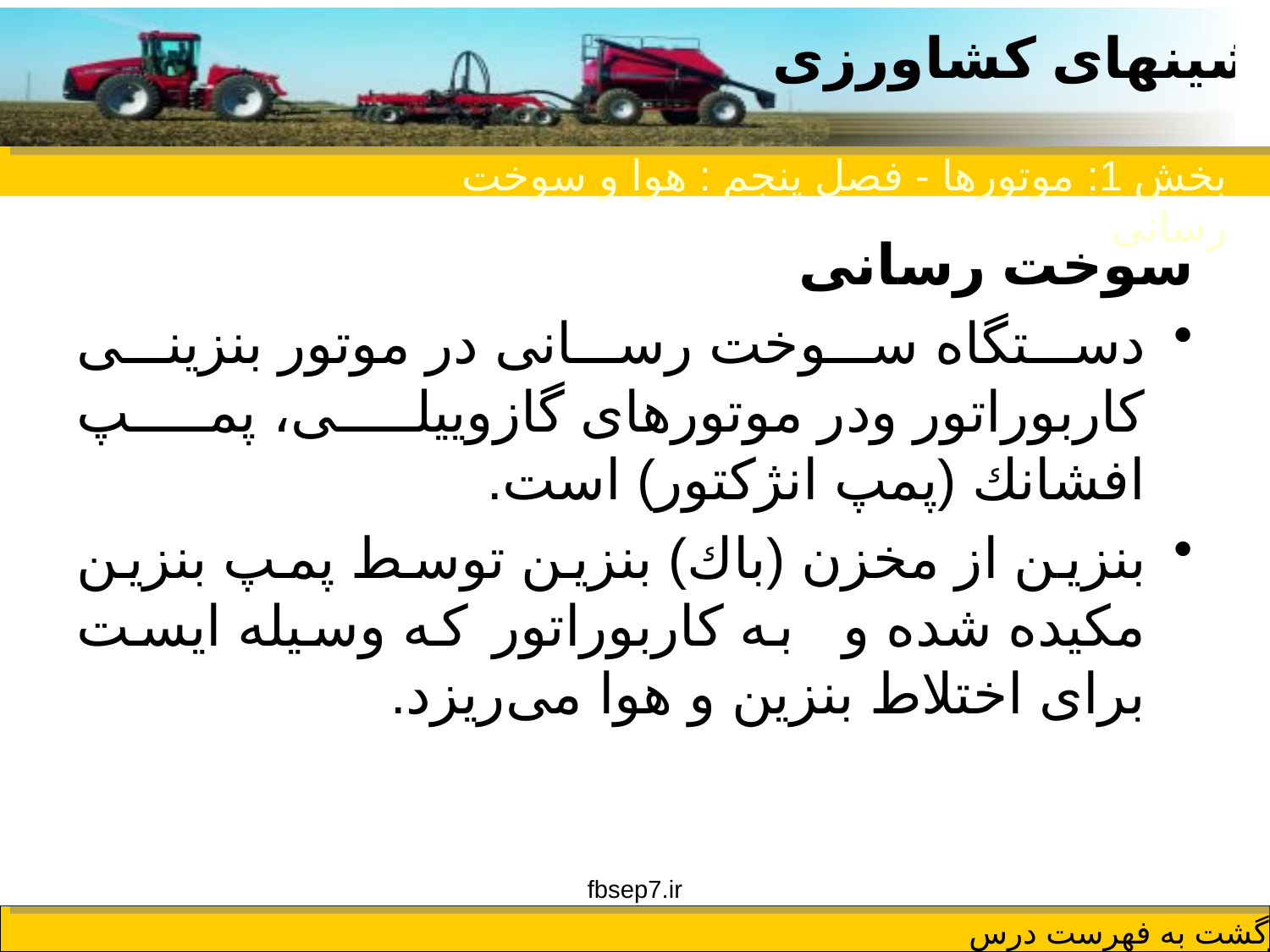

بخش 1: موتورها - فصل پنجم : هوا و سوخت رسانی
سوخت رسانی
دستگاه سوخت رسانی در موتور بنزینی كاربوراتور ودر موتورهای گازوییلی،‌ پمپ افشانك (پمپ انژكتور) است.
بنزین از مخزن (باك) بنزین توسط پمپ بنزین مكیده شده و  به كاربوراتور که وسیله ایست برای اختلاط بنزین و هوا می‌ریزد.
fbsep7.ir